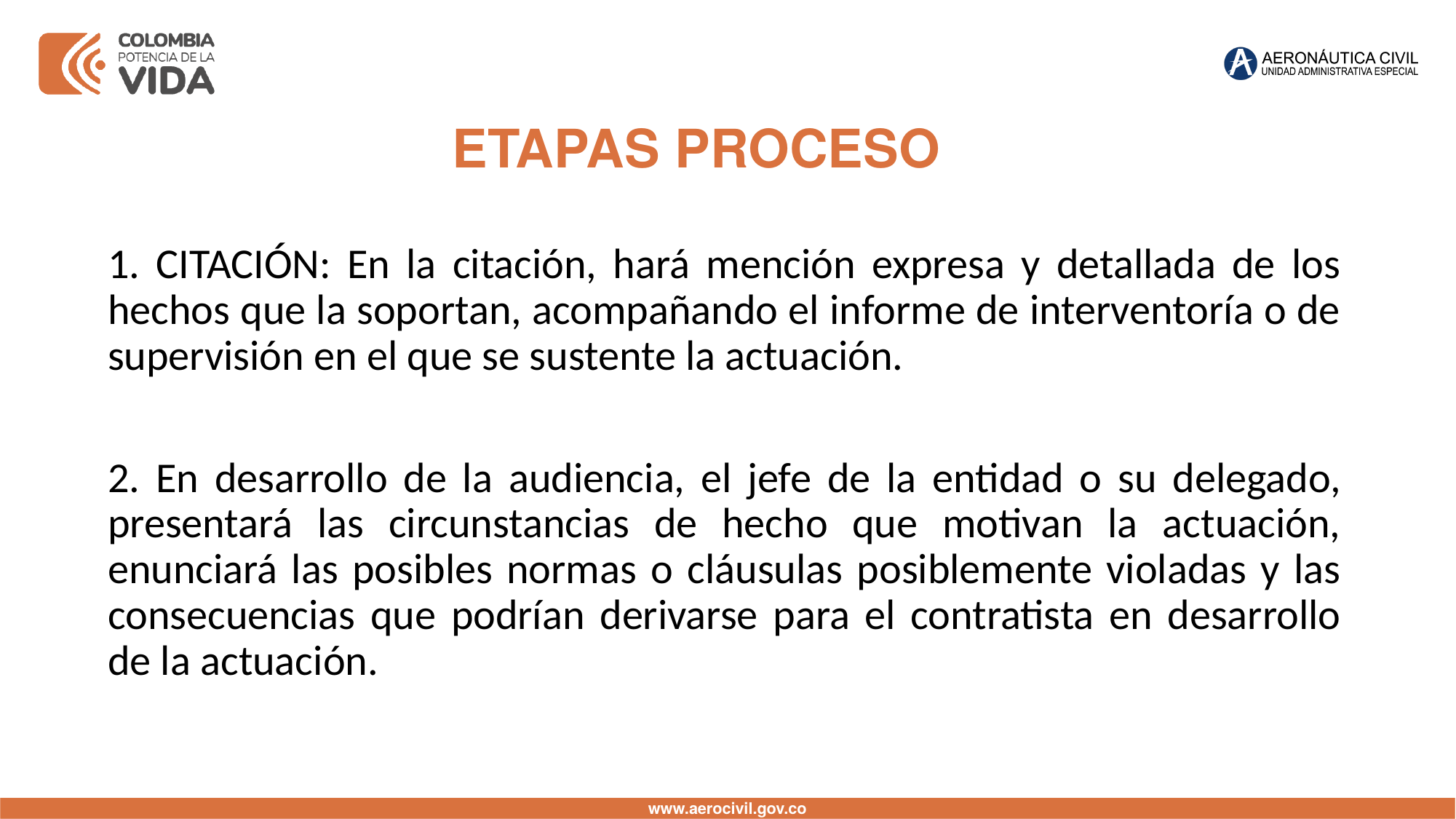

ETAPAS PROCESO
1. CITACIÓN: En la citación, hará mención expresa y detallada de los hechos que la soportan, acompañando el informe de interventoría o de supervisión en el que se sustente la actuación.

2. En desarrollo de la audiencia, el jefe de la entidad o su delegado, presentará las circunstancias de hecho que motivan la actuación, enunciará las posibles normas o cláusulas posiblemente violadas y las consecuencias que podrían derivarse para el contratista en desarrollo de la actuación.